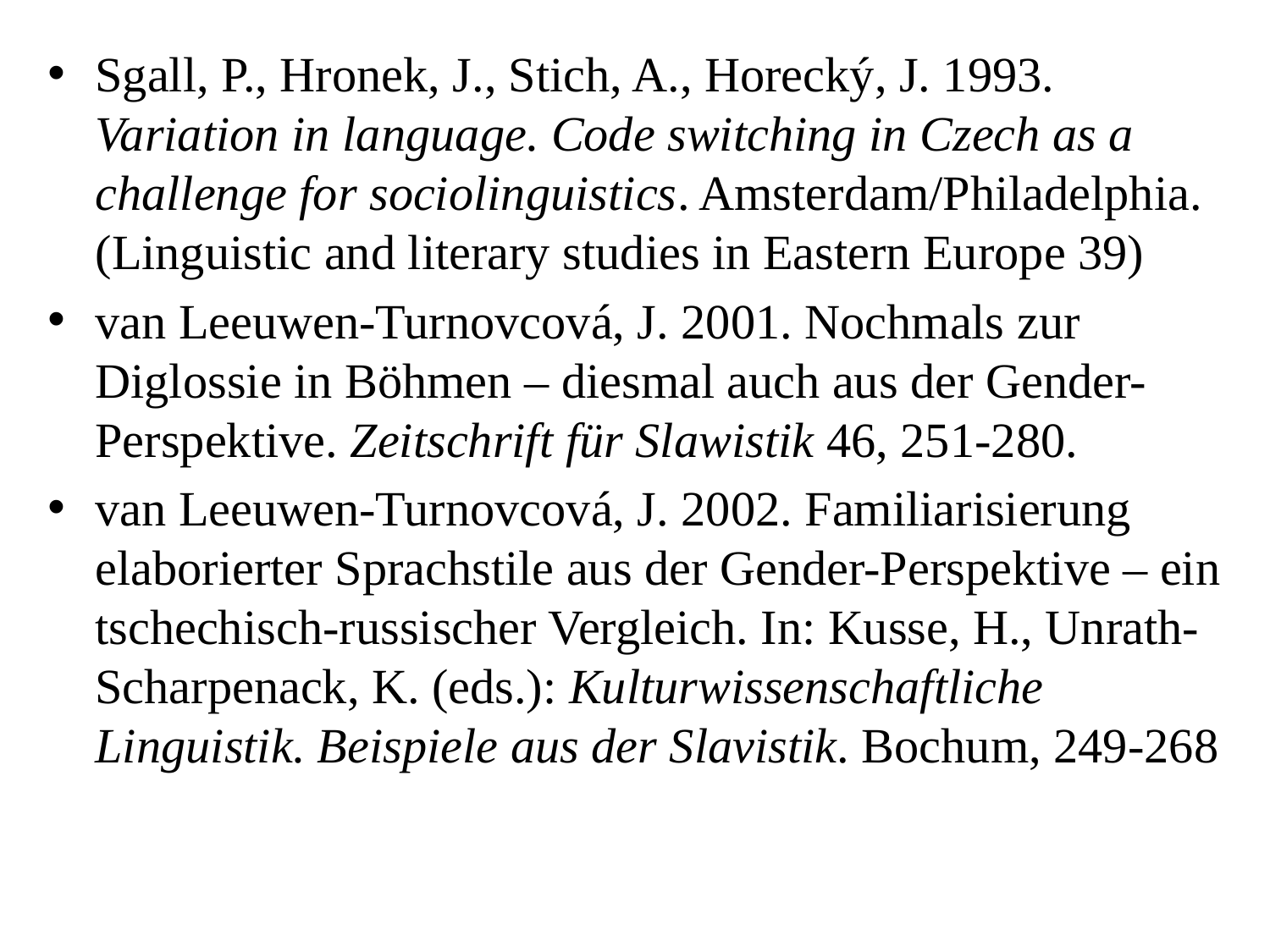

Sgall, P., Hronek, J., Stich, A., Horecký, J. 1993. Variation in language. Code switching in Czech as a challenge for sociolinguistics. Amsterdam/Philadelphia. (Linguistic and literary studies in Eastern Europe 39)
van Leeuwen-Turnovcová, J. 2001. Nochmals zur Diglossie in Böhmen – diesmal auch aus der Gender-Perspektive. Zeitschrift für Slawistik 46, 251-280.
van Leeuwen-Turnovcová, J. 2002. Familiarisierung elaborierter Sprachstile aus der Gender-Perspektive – ein tschechisch-russischer Vergleich. In: Kusse, H., Unrath-Scharpenack, K. (eds.): Kulturwissenschaftliche Linguistik. Beispiele aus der Slavistik. Bochum, 249-268